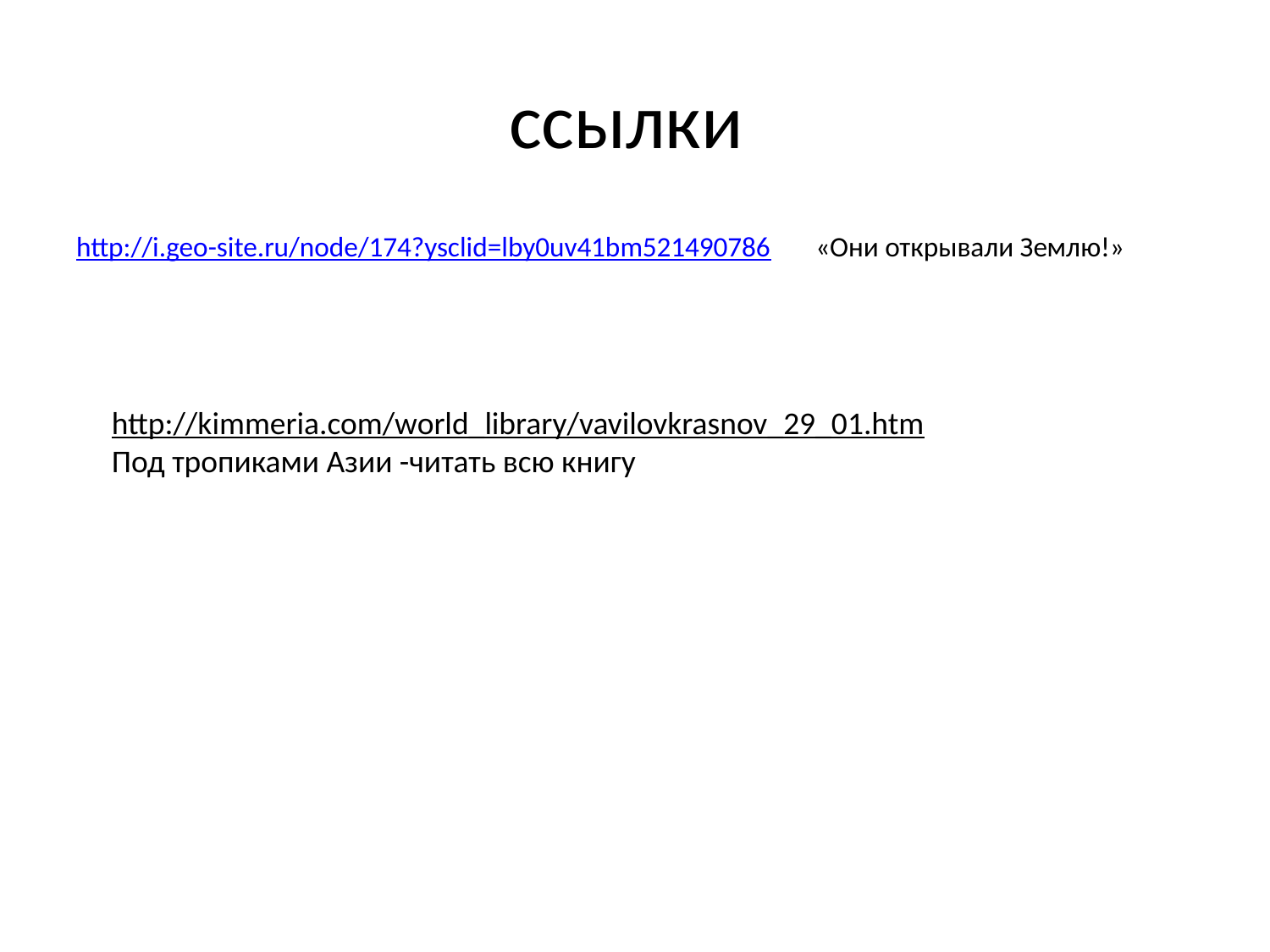

# ссылки
http://i.geo-site.ru/node/174?ysclid=lby0uv41bm521490786       «Они открывали Землю!»
http://kimmeria.com/world_library/vavilovkrasnov_29_01.htm Под тропиками Азии -читать всю книгу